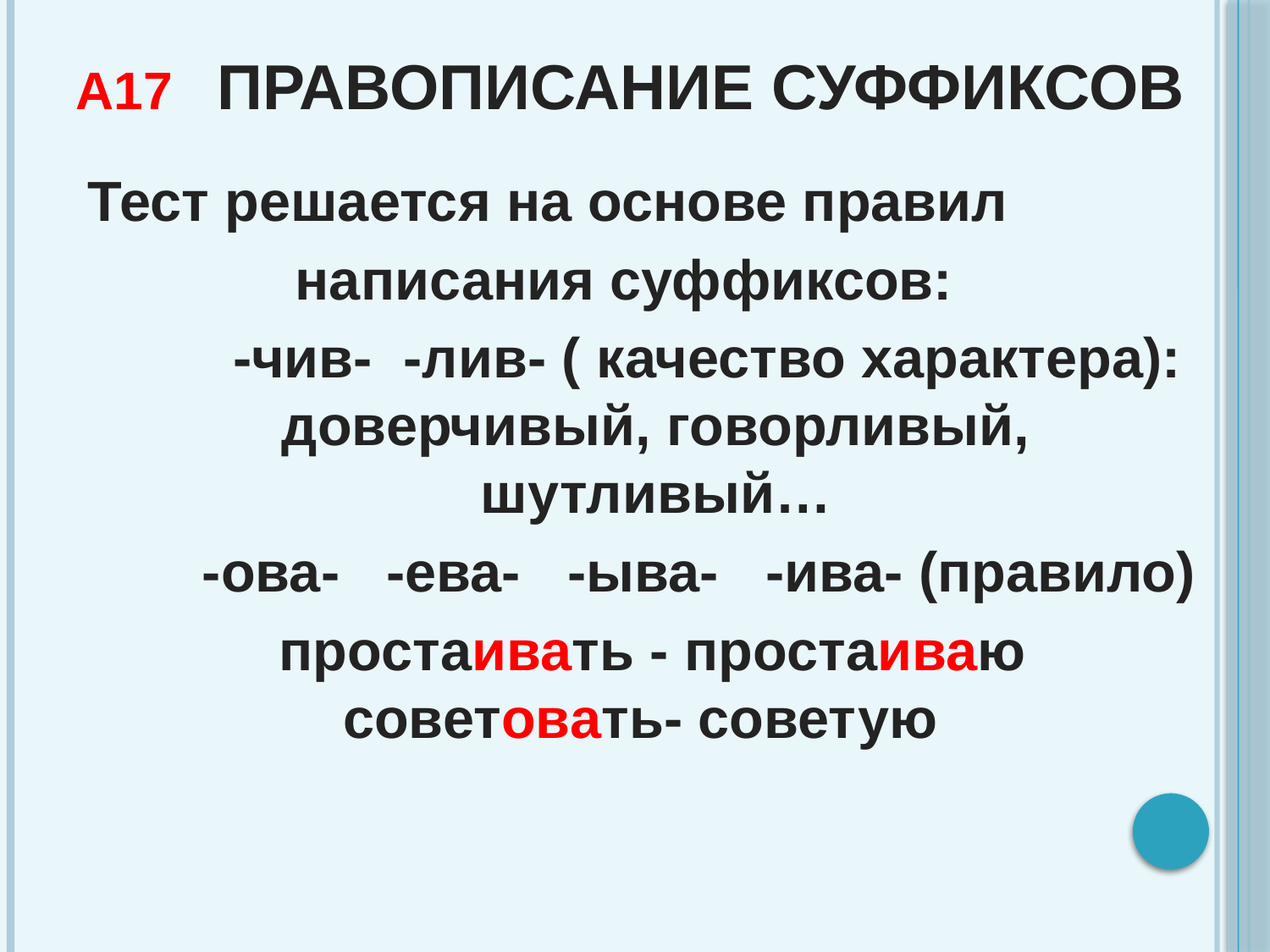

# А17   Правописание суффиксов
 Тест решается на основе правил
              написания суффиксов:
         -чив-  -лив- ( качество характера): доверчивый, говорливый, шутливый…
        -ова-   -ева-   -ыва-   -ива- (правило)
  простаивать - простаиваю советовать- советую